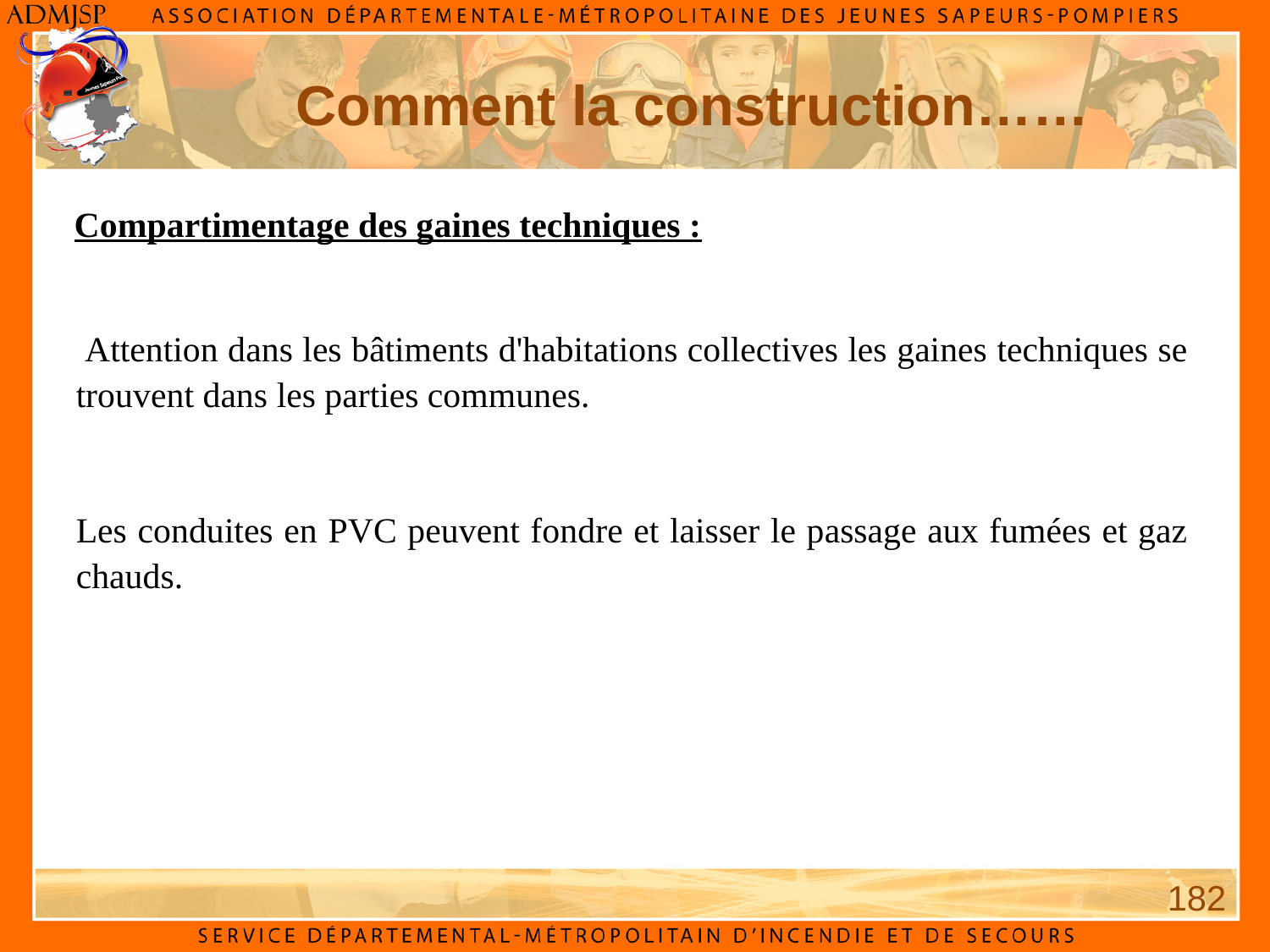

Comment la construction……
Compartimentage des gaines techniques :

 Attention dans les bâtiments d'habitations collectives les gaines techniques se trouvent dans les parties communes.

Les conduites en PVC peuvent fondre et laisser le passage aux fumées et gaz chauds.

182